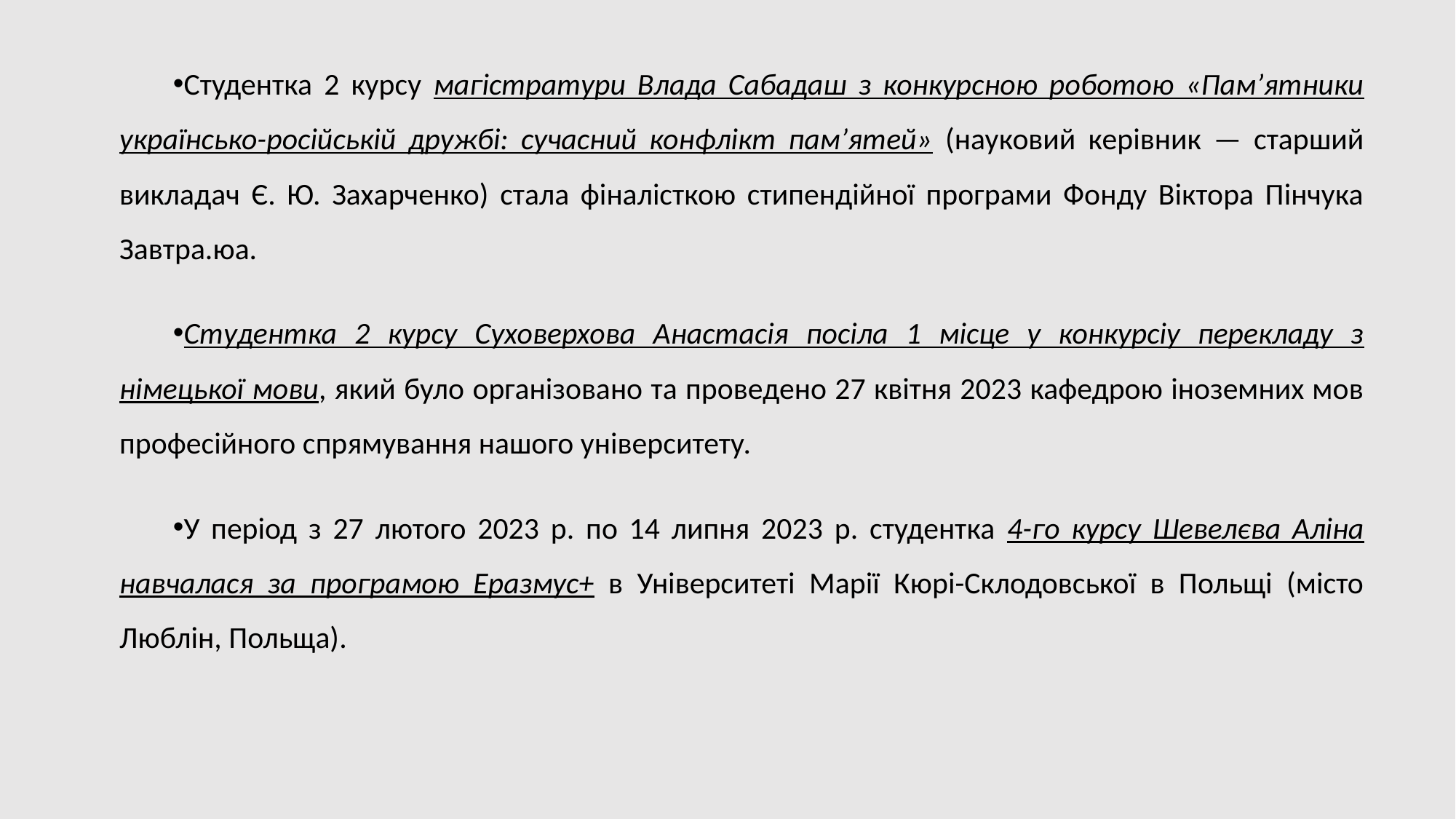

Студентка 2 курсу магістратури Влада Сабадаш з конкурсною роботою «Пам’ятники українсько-російській дружбі: сучасний конфлікт пам’ятей» (науковий керівник — старший викладач Є. Ю. Захарченко) стала фіналісткою стипендійної програми Фонду Віктора Пінчука Завтра.юа.
Студентка 2 курсу Суховерхова Анастасія посіла 1 місце у конкурсіу перекладу з німецької мови, який було організовано та проведено 27 квітня 2023 кафедрою іноземних мов професійного спрямування нашого університету.
У період з 27 лютого 2023 р. по 14 липня 2023 р. студентка 4-го курсу Шевелєва Аліна навчалася за програмою Еразмус+ в Університеті Марії Кюрі-Склодовської в Польщі (місто Люблін, Польща).